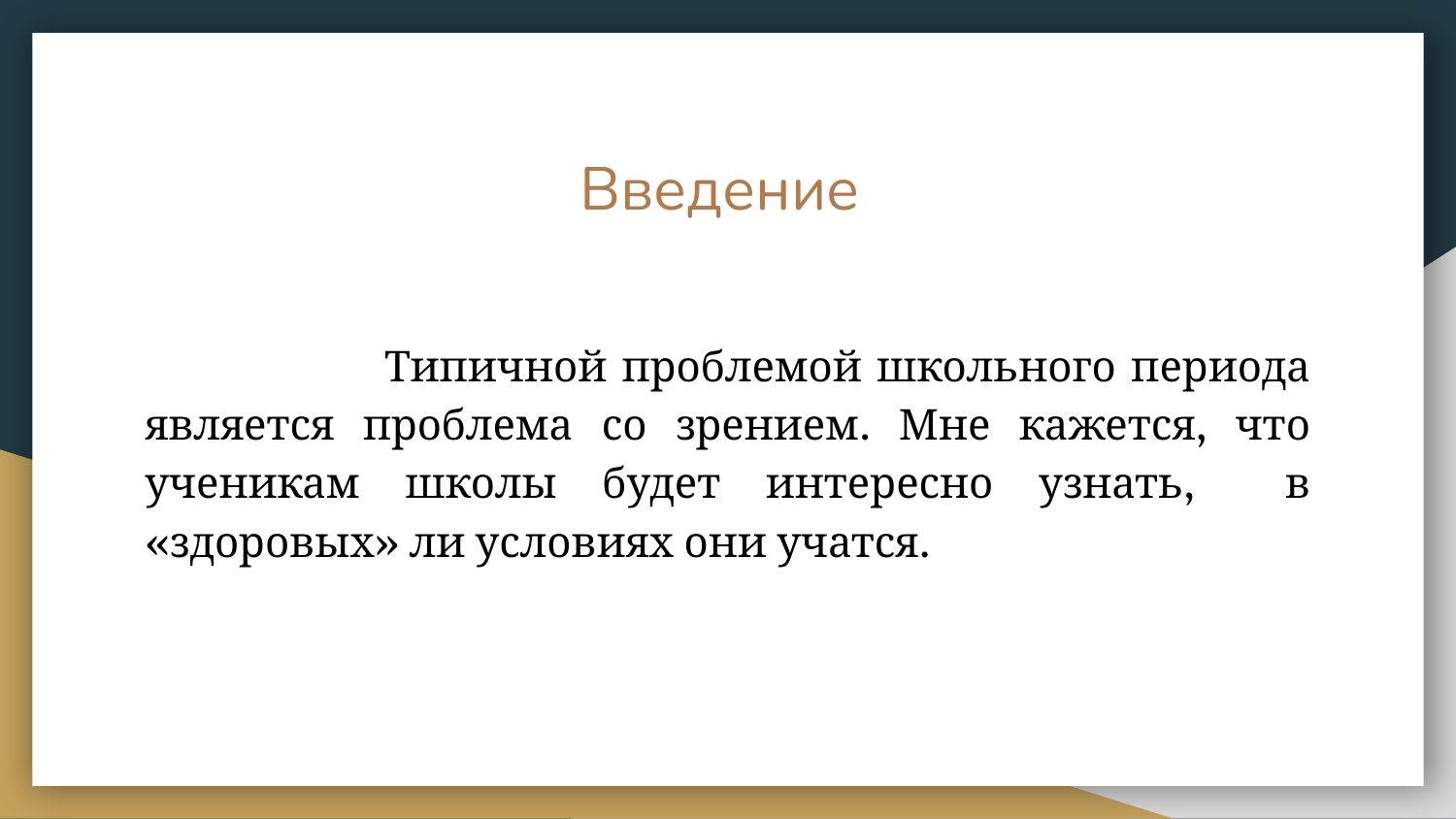

# Введение
                Типичной проблемой школьного периода является проблема со зрением. Мне кажется, что ученикам школы будет интересно узнать,  в «здоровых» ли условиях они учатся.